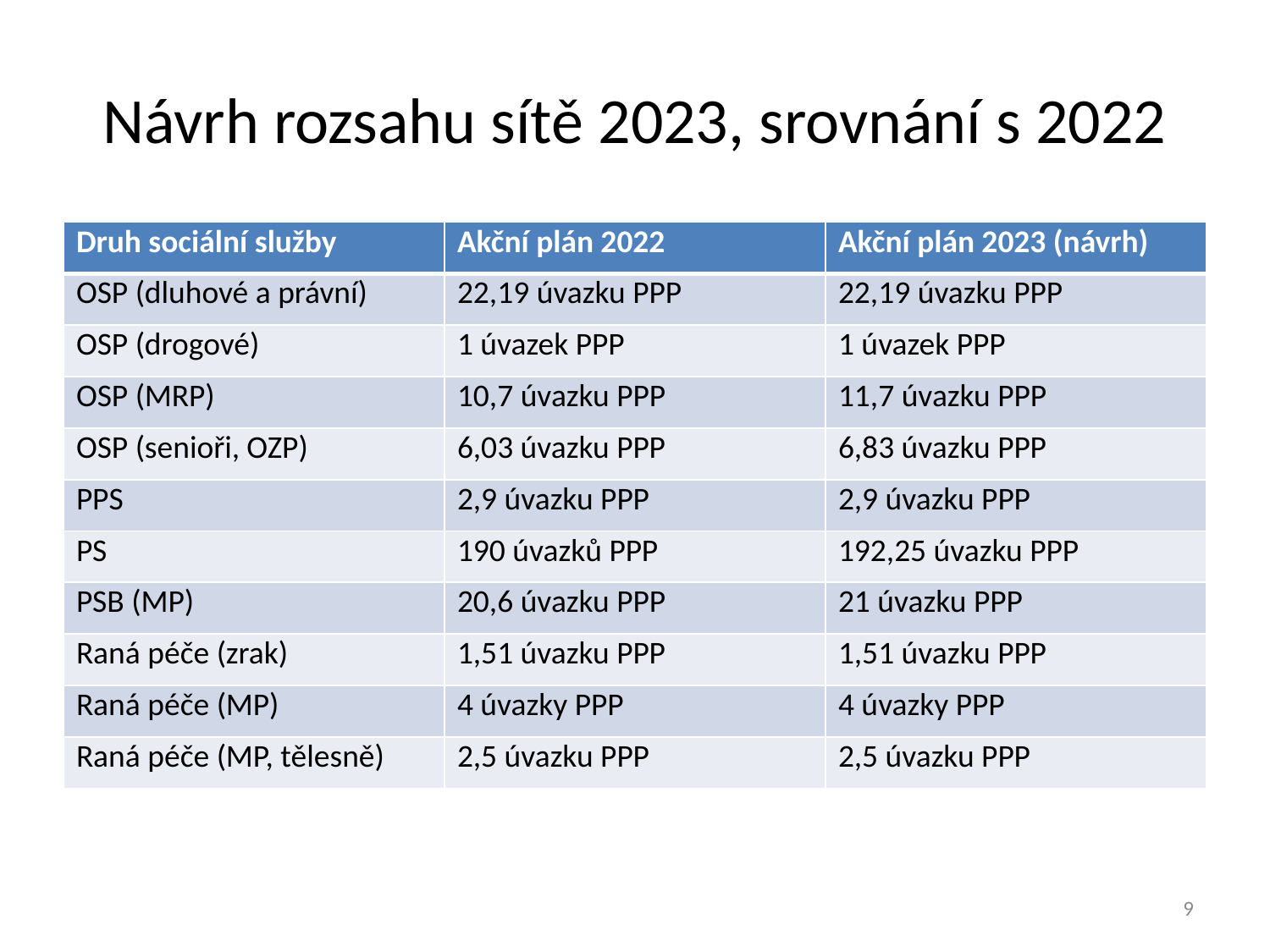

# Návrh rozsahu sítě 2023, srovnání s 2022
| Druh sociální služby | Akční plán 2022 | Akční plán 2023 (návrh) |
| --- | --- | --- |
| OSP (dluhové a právní) | 22,19 úvazku PPP | 22,19 úvazku PPP |
| OSP (drogové) | 1 úvazek PPP | 1 úvazek PPP |
| OSP (MRP) | 10,7 úvazku PPP | 11,7 úvazku PPP |
| OSP (senioři, OZP) | 6,03 úvazku PPP | 6,83 úvazku PPP |
| PPS | 2,9 úvazku PPP | 2,9 úvazku PPP |
| PS | 190 úvazků PPP | 192,25 úvazku PPP |
| PSB (MP) | 20,6 úvazku PPP | 21 úvazku PPP |
| Raná péče (zrak) | 1,51 úvazku PPP | 1,51 úvazku PPP |
| Raná péče (MP) | 4 úvazky PPP | 4 úvazky PPP |
| Raná péče (MP, tělesně) | 2,5 úvazku PPP | 2,5 úvazku PPP |
9